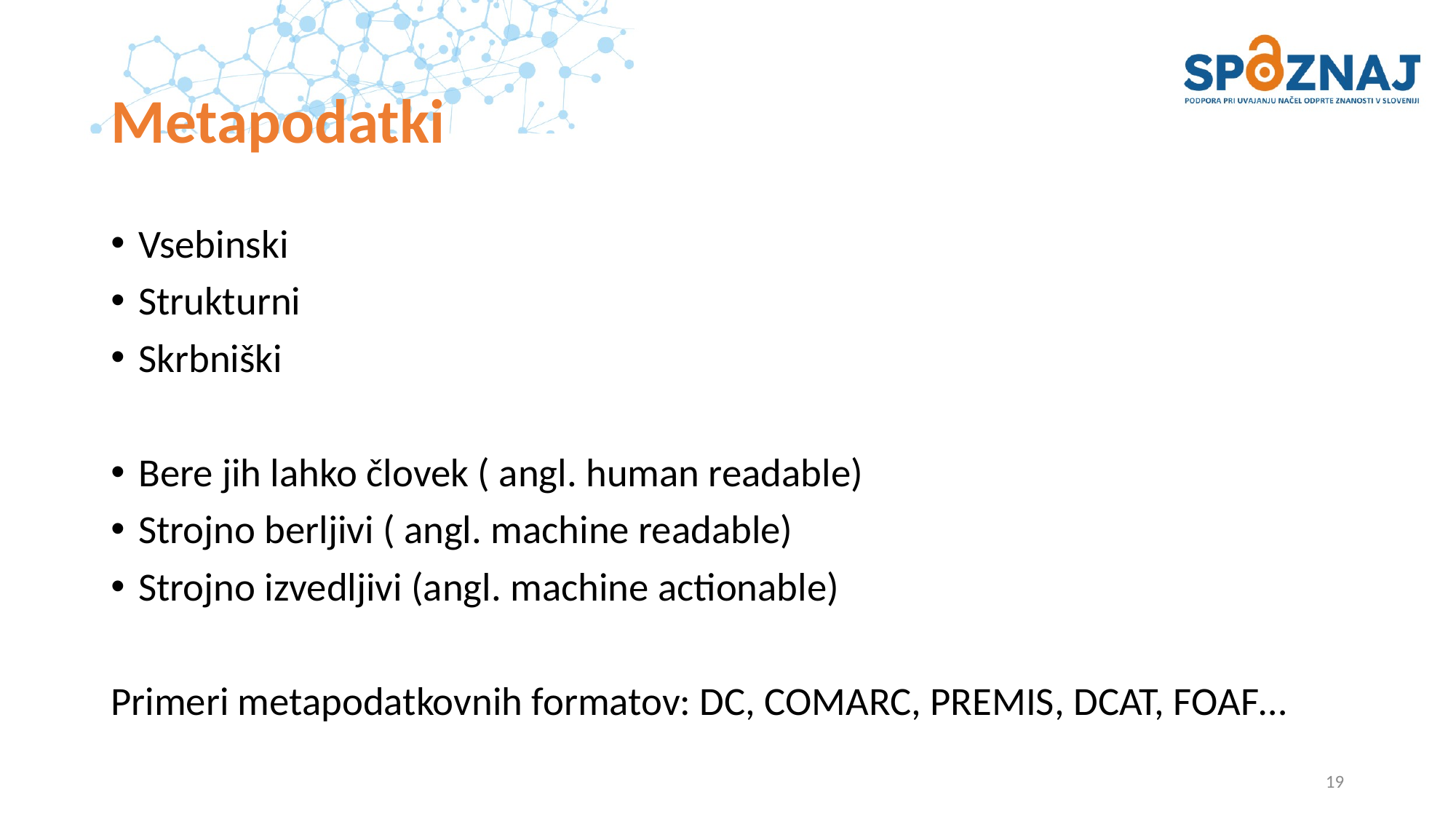

# Metapodatki
Vsebinski
Strukturni
Skrbniški

Bere jih lahko človek ( angl. human readable)
Strojno berljivi ( angl. machine readable)
Strojno izvedljivi (angl. machine actionable)

Primeri metapodatkovnih formatov: DC, COMARC, PREMIS, DCAT, FOAF…
19